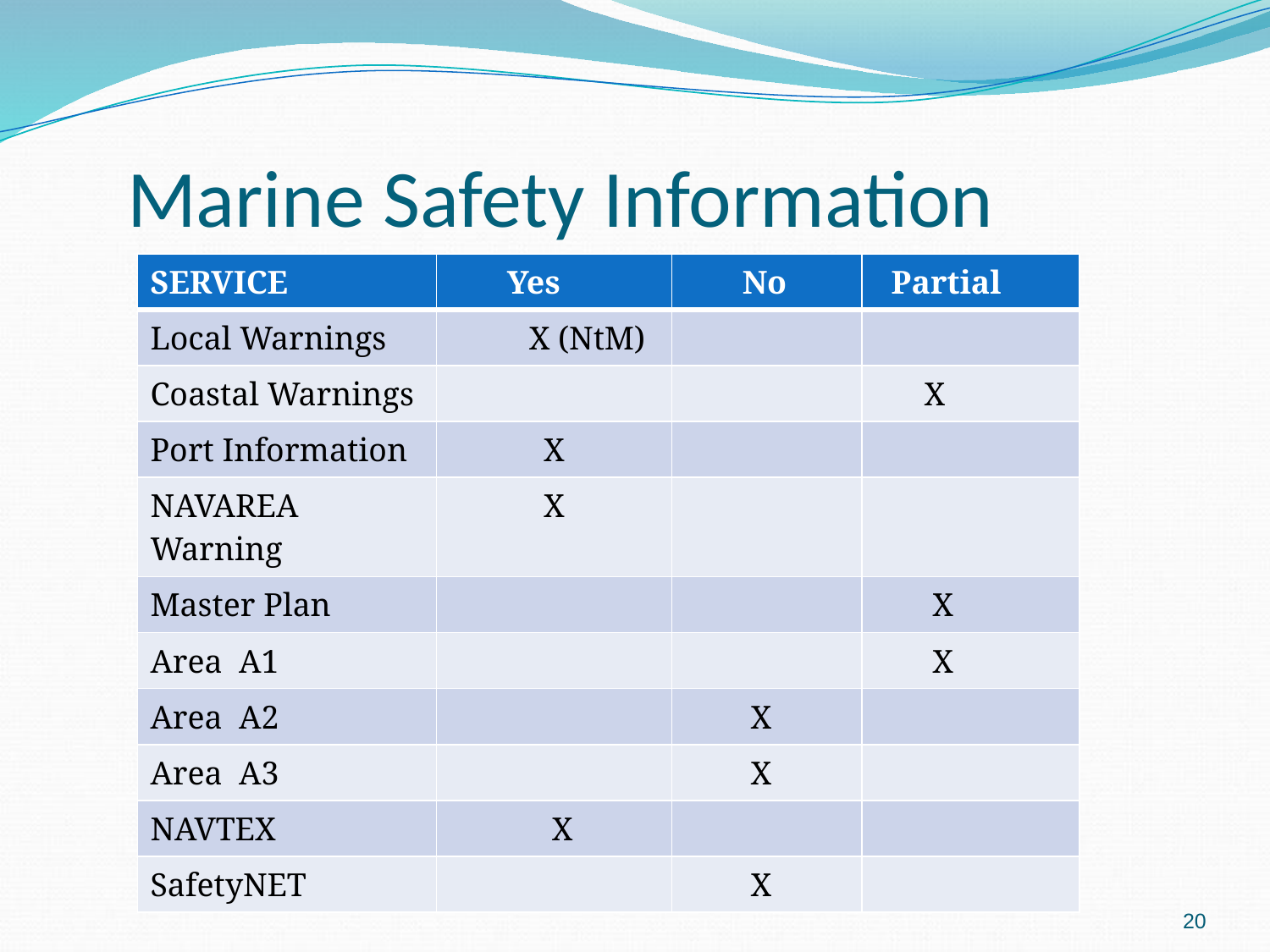

# Marine Safety Information
| SERVICE | Yes | No | Partial |
| --- | --- | --- | --- |
| Local Warnings | X (NtM) |  |  |
| Coastal Warnings |  |  | X |
| Port Information | X |  |  |
| NAVAREA Warning | X |  |  |
| Master Plan |  |  | X |
| Area A1 |  |  | X |
| Area A2 |  | X |  |
| Area A3 |  | X |  |
| NAVTEX | X |  |  |
| SafetyNET |  | X |  |
20